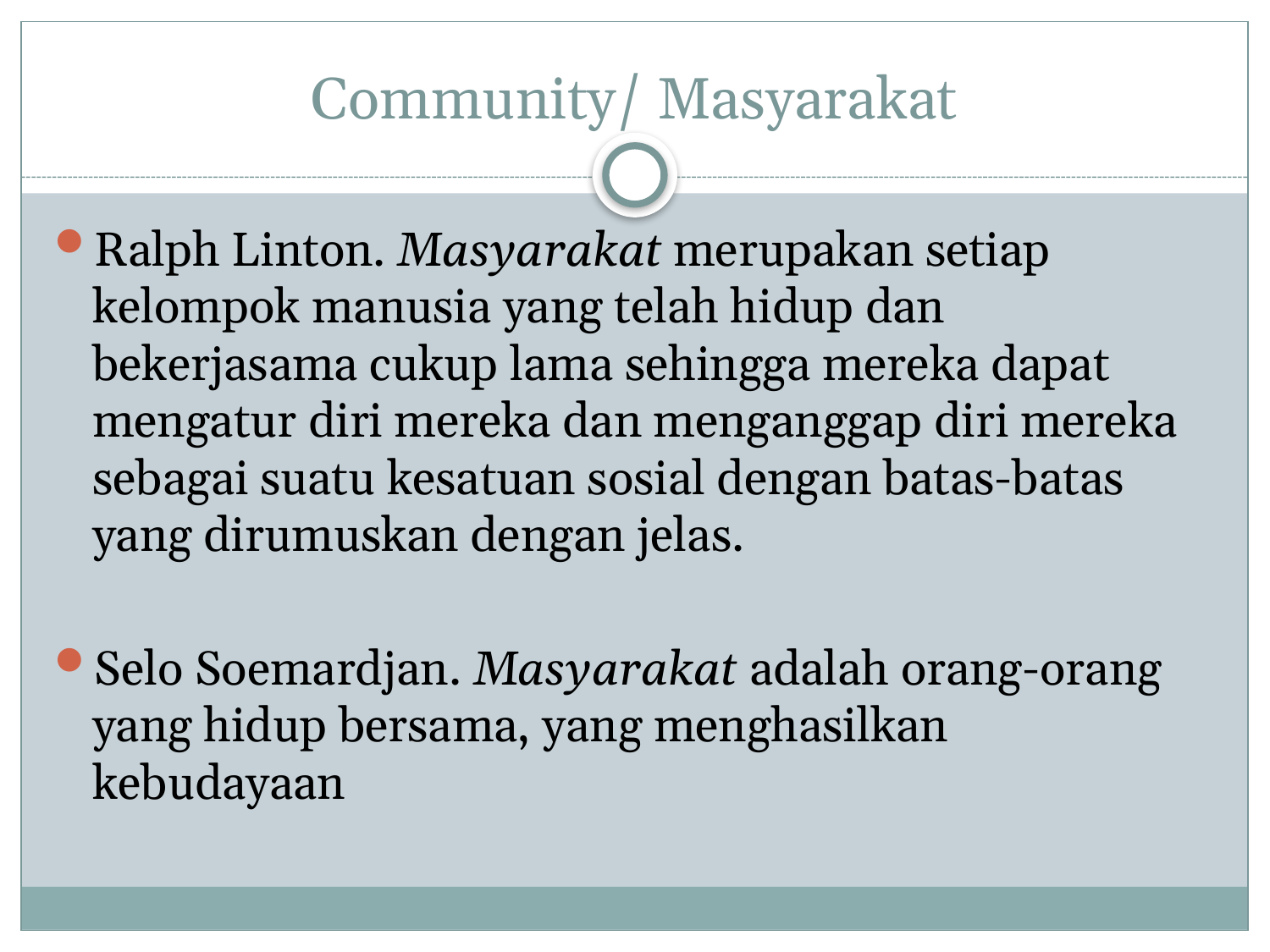

# Community/ Masyarakat
Ralph Linton. Masyarakat merupakan setiap kelompok manusia yang telah hidup dan bekerjasama cukup lama sehingga mereka dapat mengatur diri mereka dan menganggap diri mereka sebagai suatu kesatuan sosial dengan batas-batas yang dirumuskan dengan jelas.

Selo Soemardjan. Masyarakat adalah orang-orang yang hidup bersama, yang menghasilkan kebudayaan